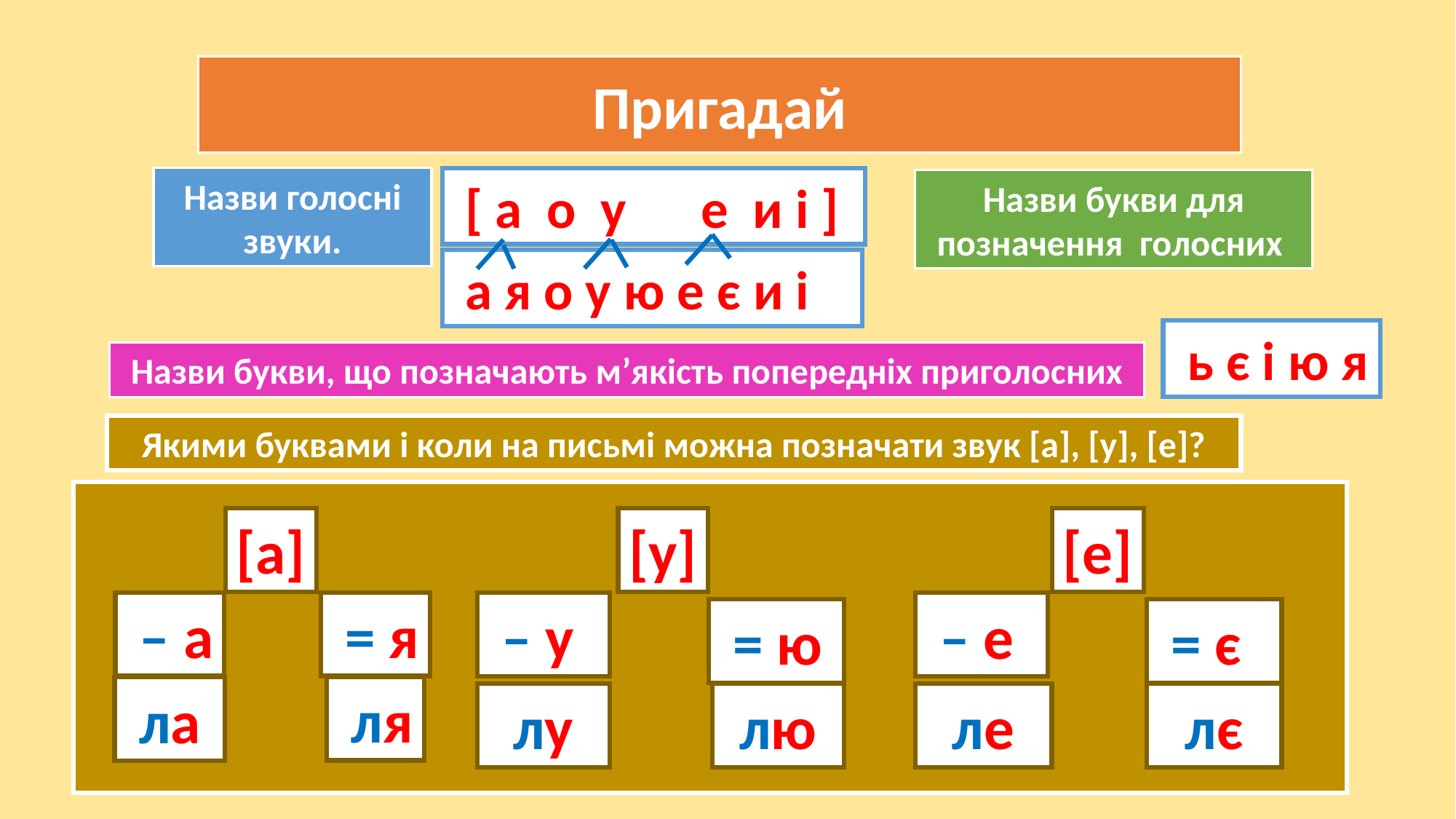

Пригадай
Назви голосні звуки.
 [ а  о  у      е  и і ]
Назви букви для позначення  голосних
 а я о у ю е є и і
 ь є і ю я
Назви букви, що позначають м’якість попередніх приголосних
Якими буквами і коли на письмі можна позначати звук [а], [у], [е]?

[а]
[у]
[е]
 – а
 = я
 – у
 – е
 = ю
 = є
 ля
 ла
лу
лю
ле
лє